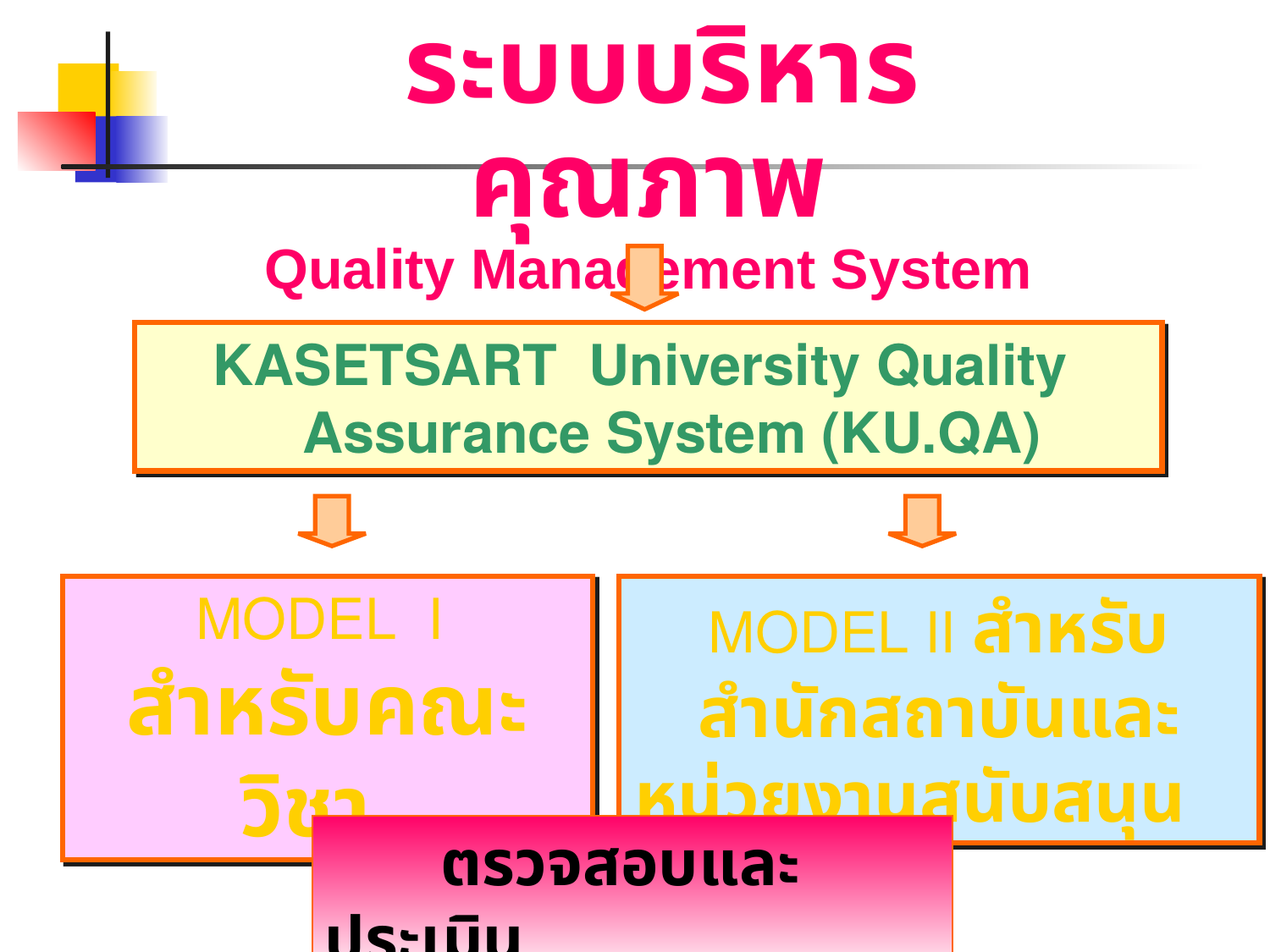

ระบบบริหารคุณภาพ
Quality Management System

 KASETSART  University Quality
   Assurance System (KU.QA)

MODEL  I
สำหรับคณะวิชา
MODEL II สำหรับสำนักสถาบันและหน่วยงานสนับสนุน
       ตรวจสอบและประเมิน